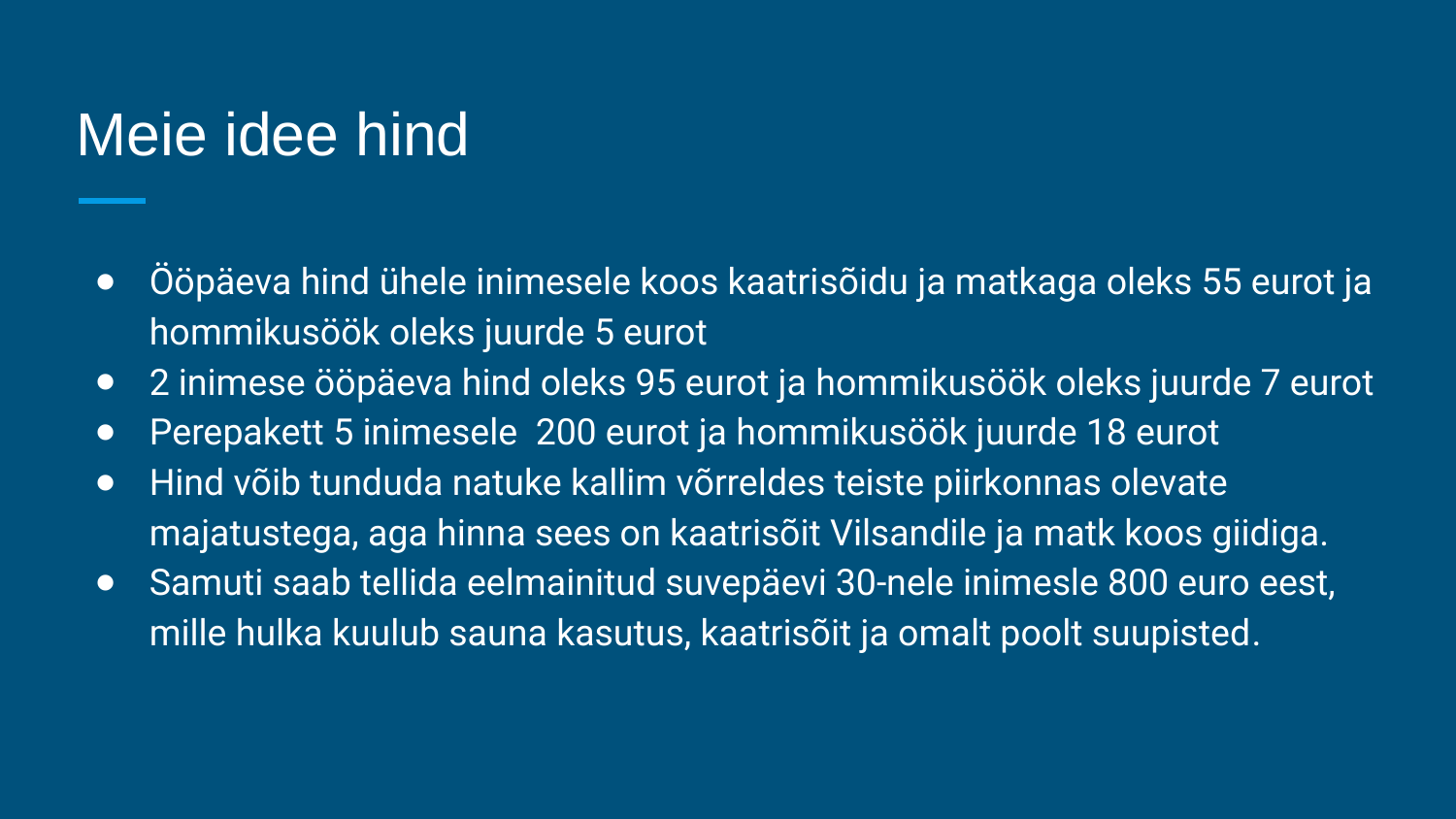

# Meie idee hind
Ööpäeva hind ühele inimesele koos kaatrisõidu ja matkaga oleks 55 eurot ja hommikusöök oleks juurde 5 eurot
2 inimese ööpäeva hind oleks 95 eurot ja hommikusöök oleks juurde 7 eurot
Perepakett 5 inimesele  200 eurot ja hommikusöök juurde 18 eurot
Hind võib tunduda natuke kallim võrreldes teiste piirkonnas olevate majatustega, aga hinna sees on kaatrisõit Vilsandile ja matk koos giidiga.
Samuti saab tellida eelmainitud suvepäevi 30-nele inimesle 800 euro eest, mille hulka kuulub sauna kasutus, kaatrisõit ja omalt poolt suupisted.